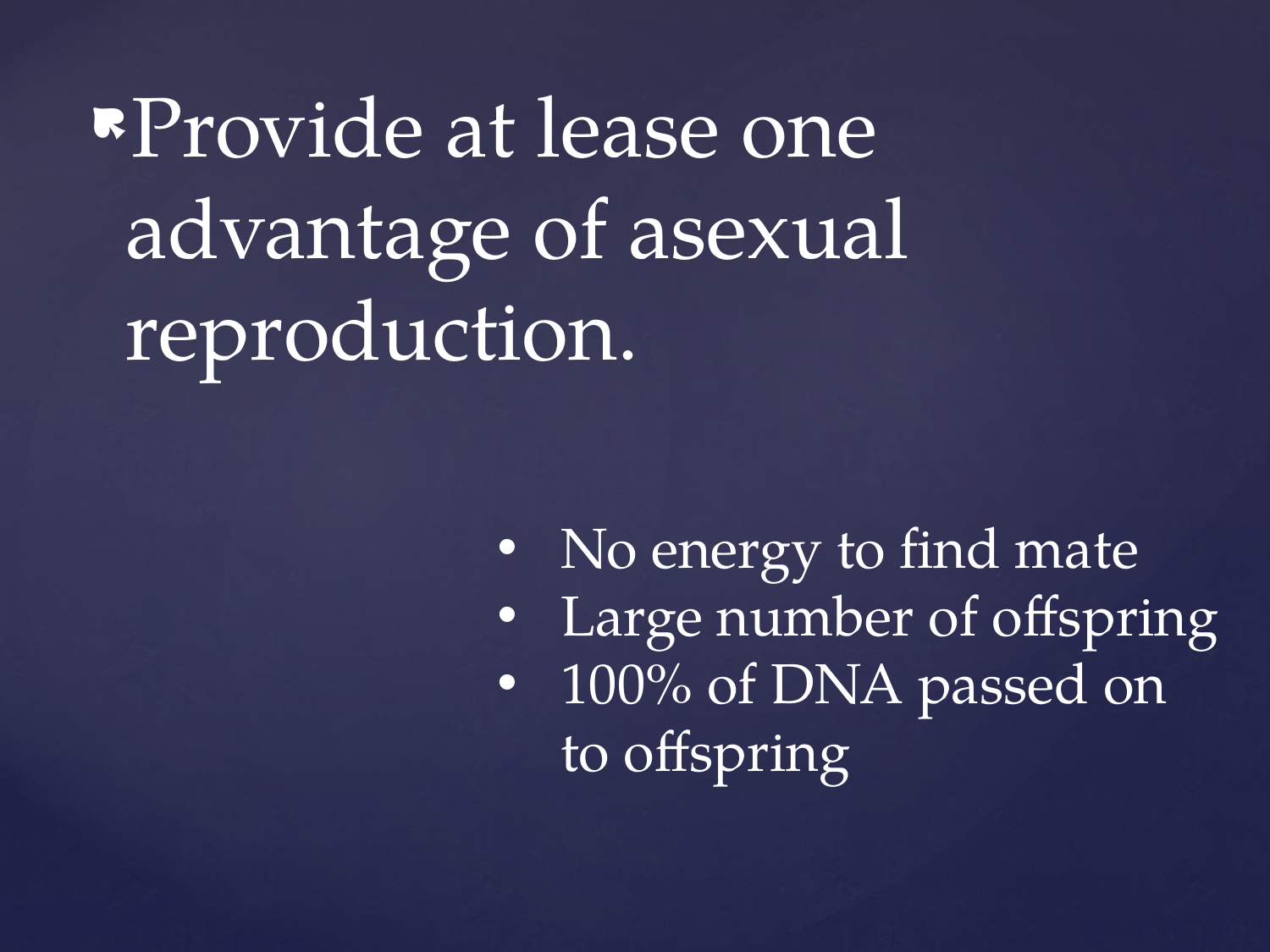

Provide at lease one advantage of asexual reproduction.
No energy to find mate
Large number of offspring
100% of DNA passed on to offspring